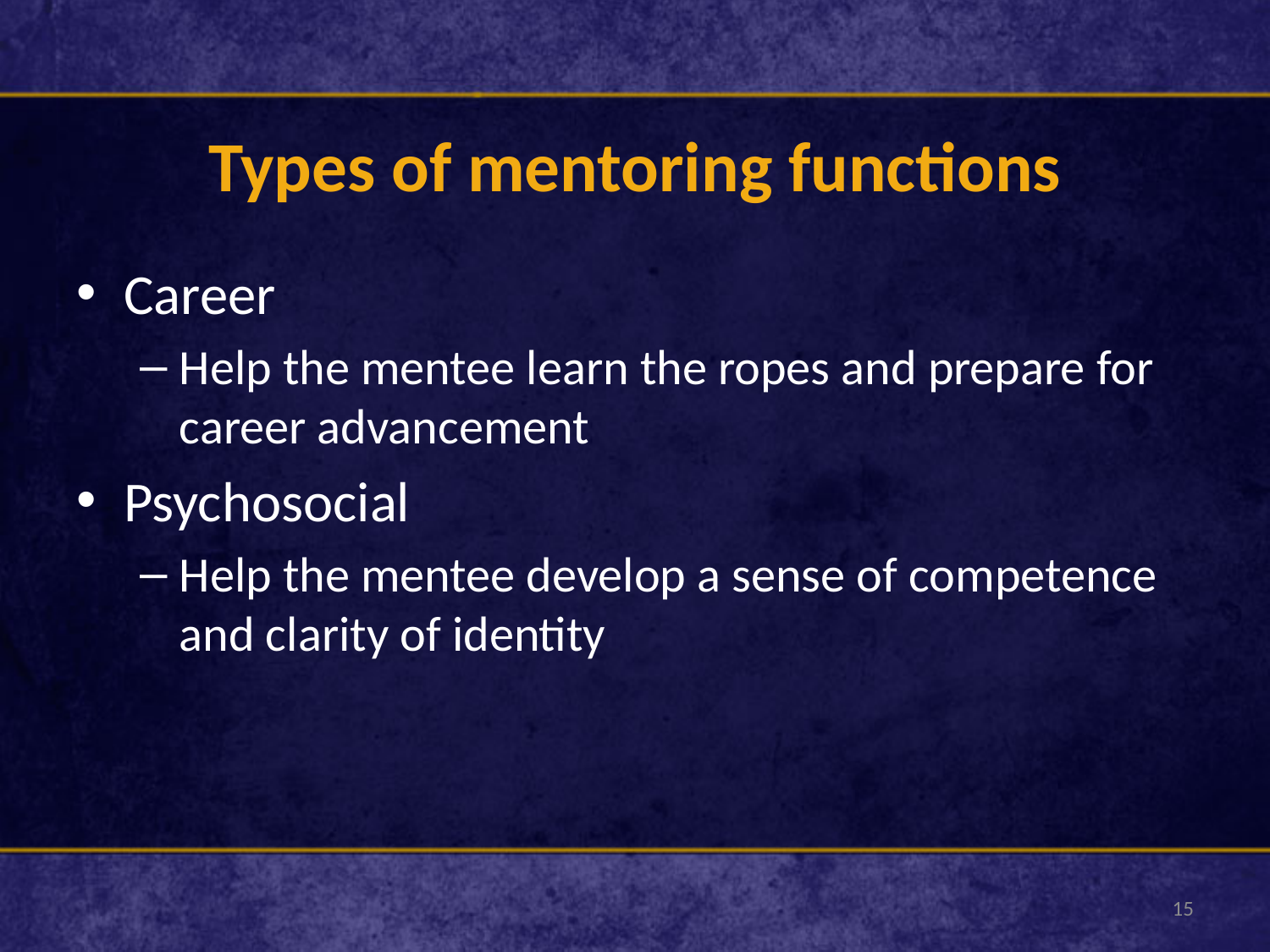

# Types of mentoring functions
Career
Help the mentee learn the ropes and prepare for career advancement
Psychosocial
Help the mentee develop a sense of competence and clarity of identity
15